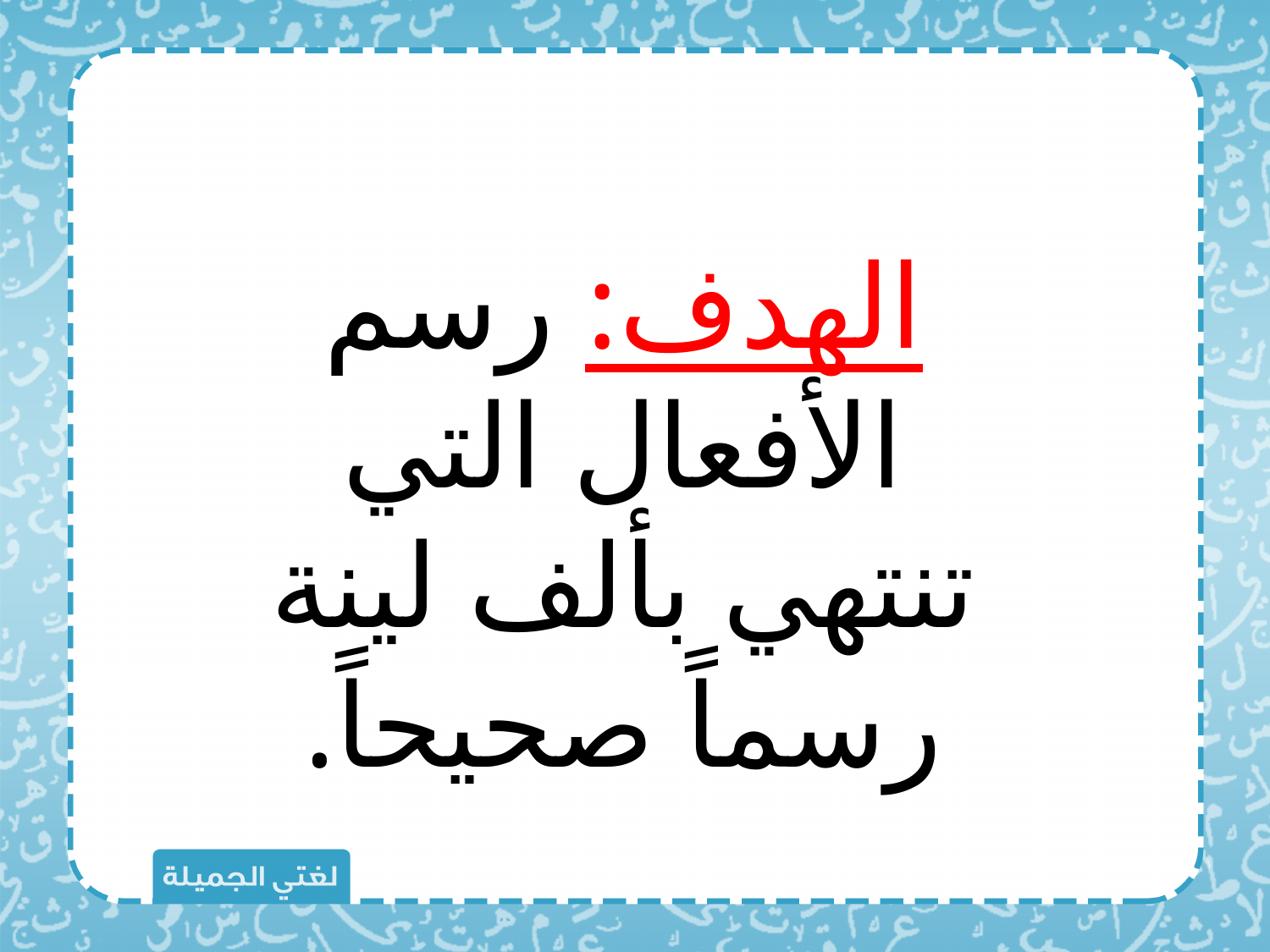

الهدف: رسم الأفعال التي تنتهي بألف لينة رسماً صحيحاً.